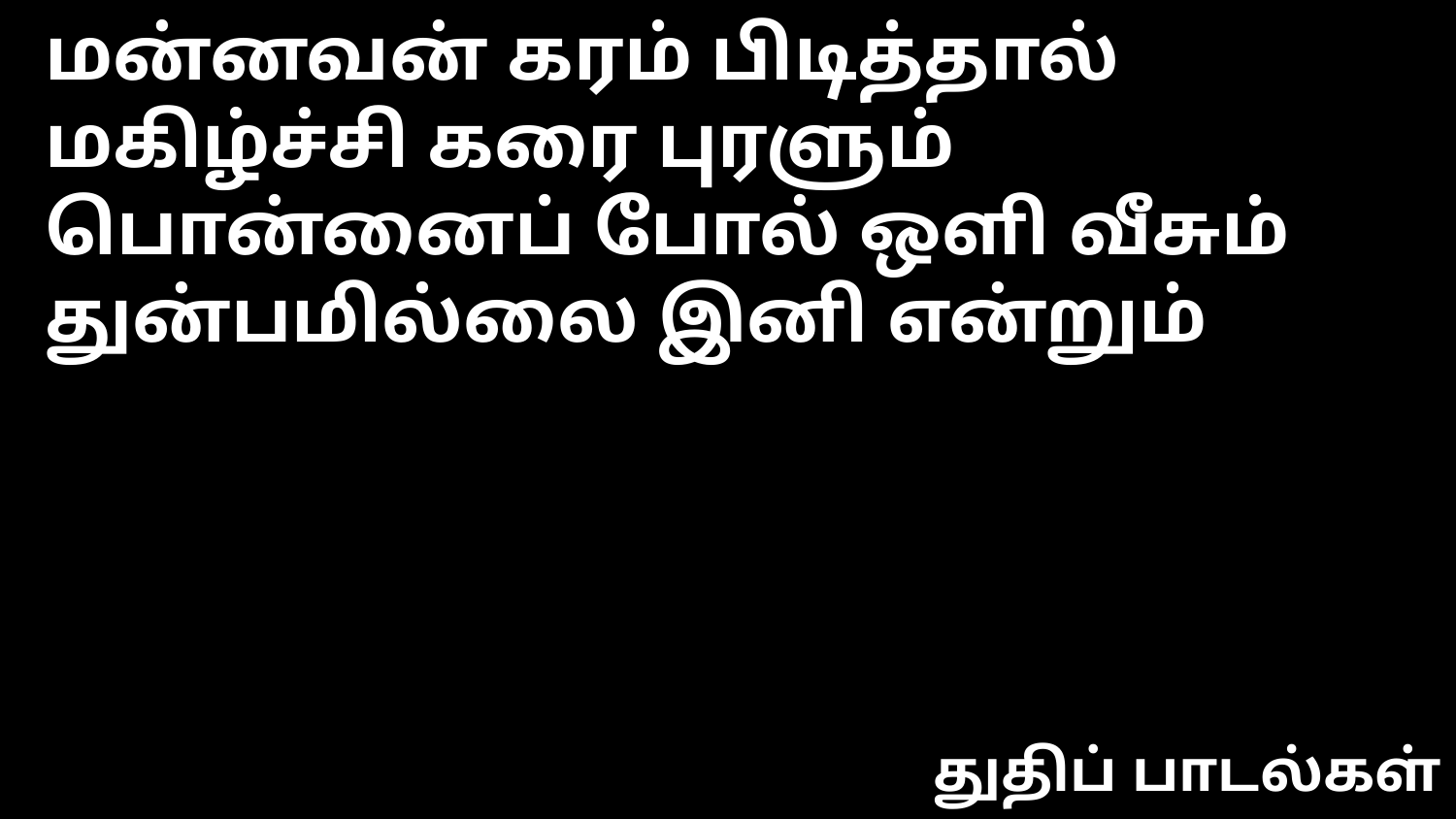

மன்னவன் கரம் பிடித்தால்
மகிழ்ச்சி கரை புரளும்
பொன்னைப் போல் ஒளி வீசும்
துன்பமில்லை இனி என்றும்

துதிப் பாடல்கள்